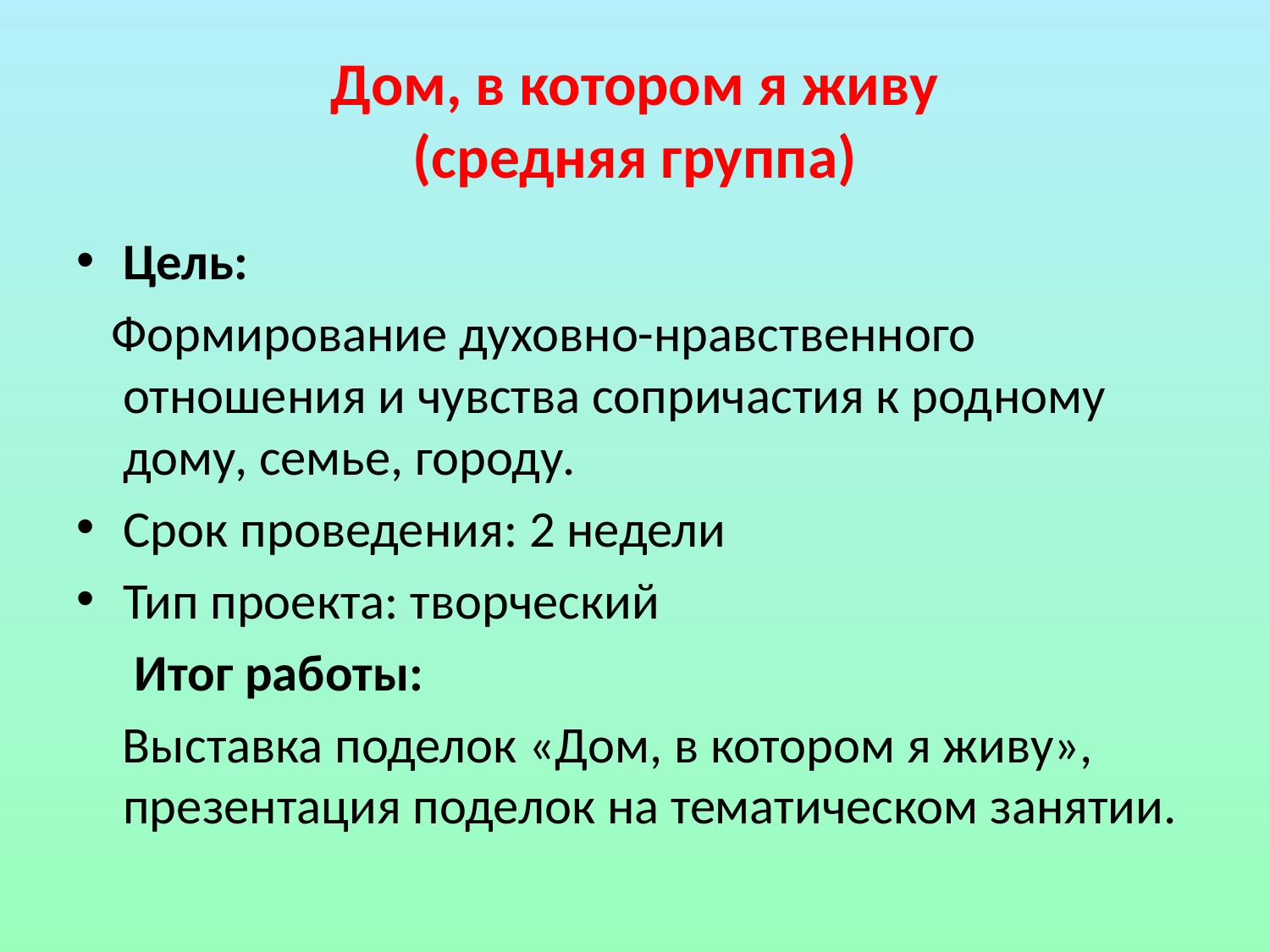

# Дом, в котором я живу (средняя группа)
Цель:
   Формирование духовно-нравственного отношения и чувства сопричастия к родному дому, семье, городу.
Срок проведения: 2 недели
Тип проекта: творческий
     Итог работы:
    Выставка поделок «Дом, в котором я живу», презентация поделок на тематическом занятии.